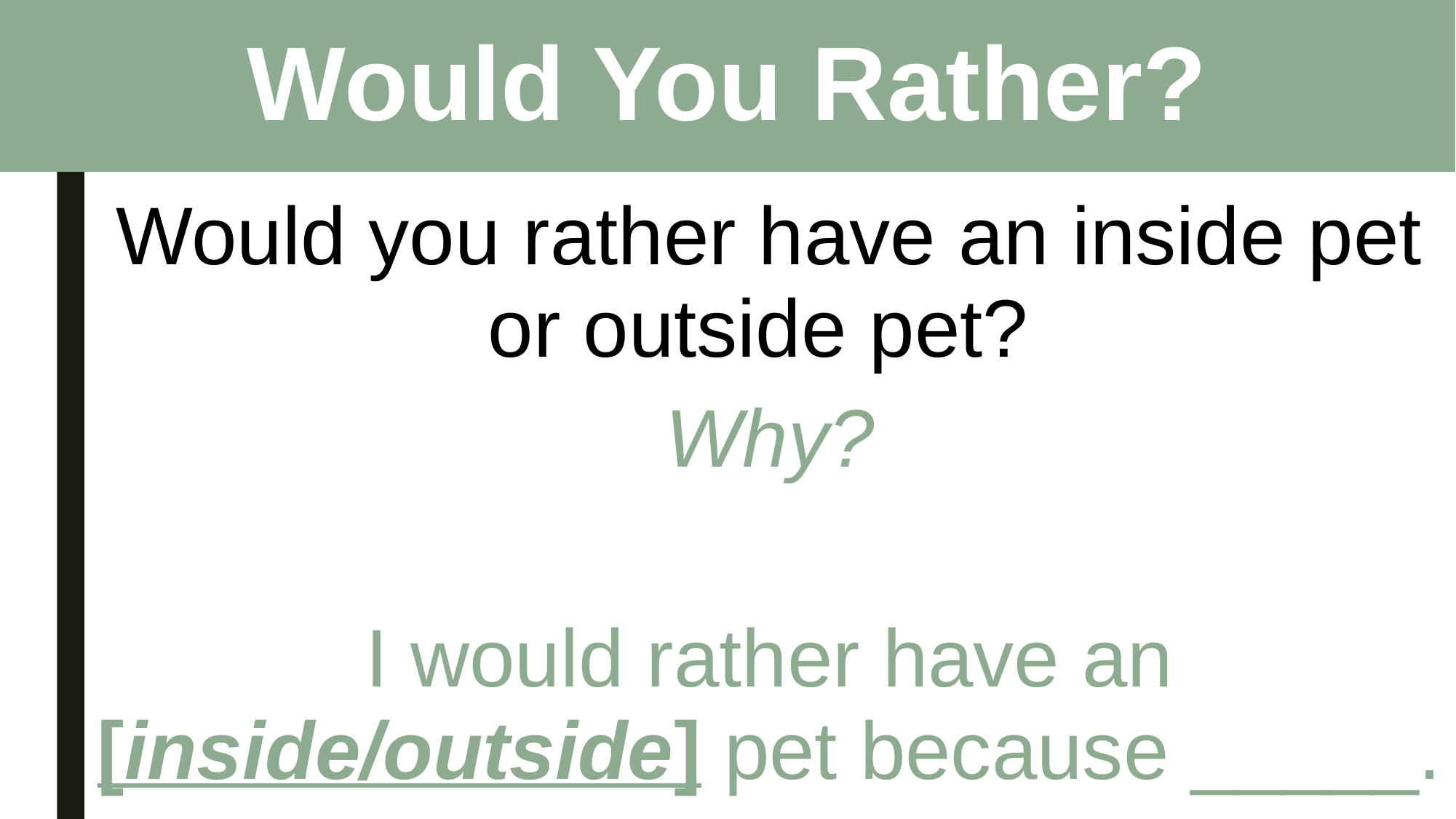

# Would You Rather?
Would you rather have an inside pet or outside pet?
Why?

I would rather have an [inside/outside] pet because _____.